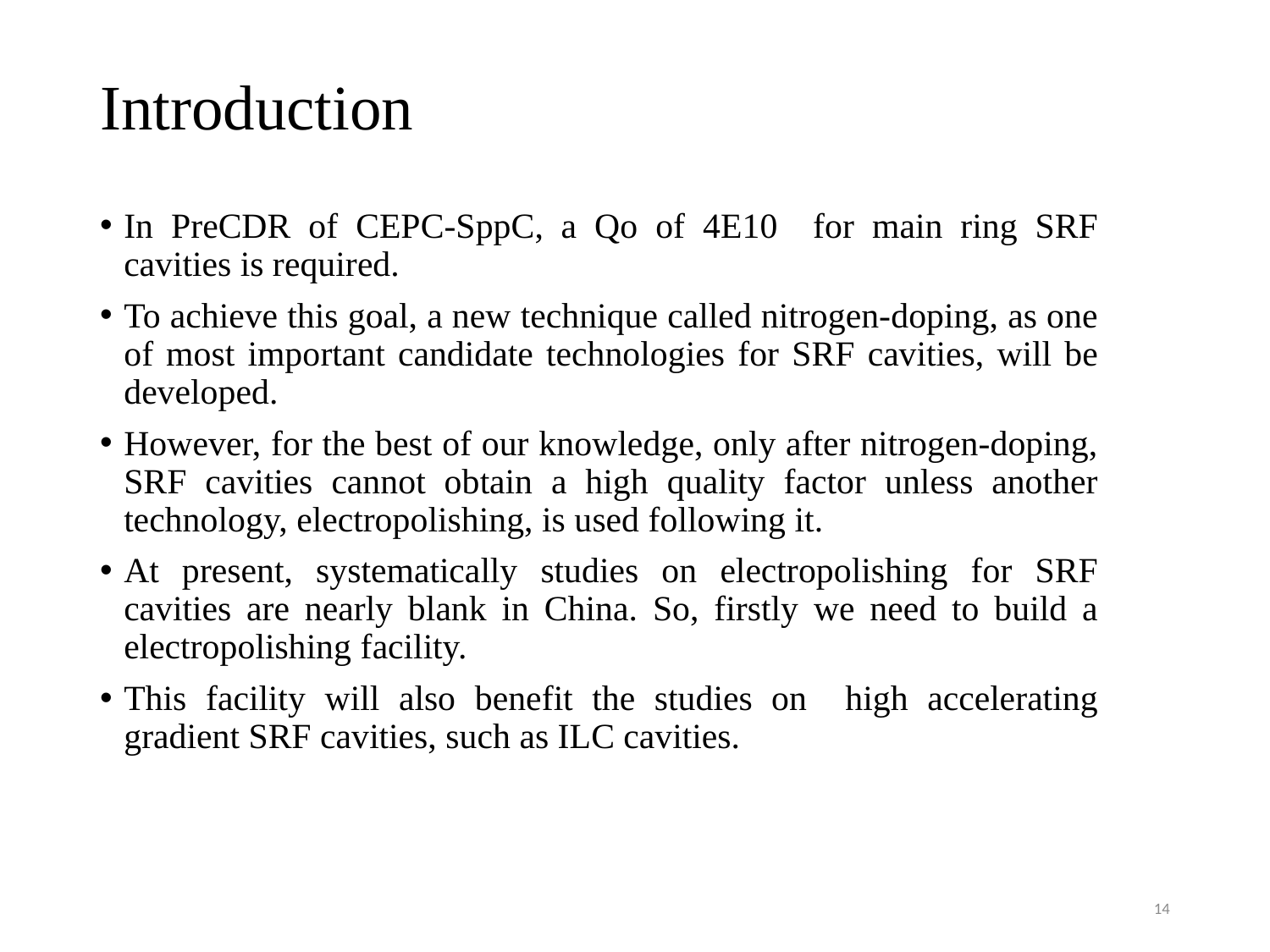

# Introduction
In PreCDR of CEPC-SppC, a Qo of 4E10  for main ring SRF cavities is required.
To achieve this goal, a new technique called nitrogen-doping, as one of most important candidate technologies for SRF cavities, will be developed.
However, for the best of our knowledge, only after nitrogen-doping, SRF cavities cannot obtain a high quality factor unless another technology, electropolishing, is used following it.
At present, systematically studies on electropolishing for SRF cavities are nearly blank in China. So, firstly we need to build a electropolishing facility.
This facility will also benefit the studies on  high accelerating gradient SRF cavities, such as ILC cavities.
14